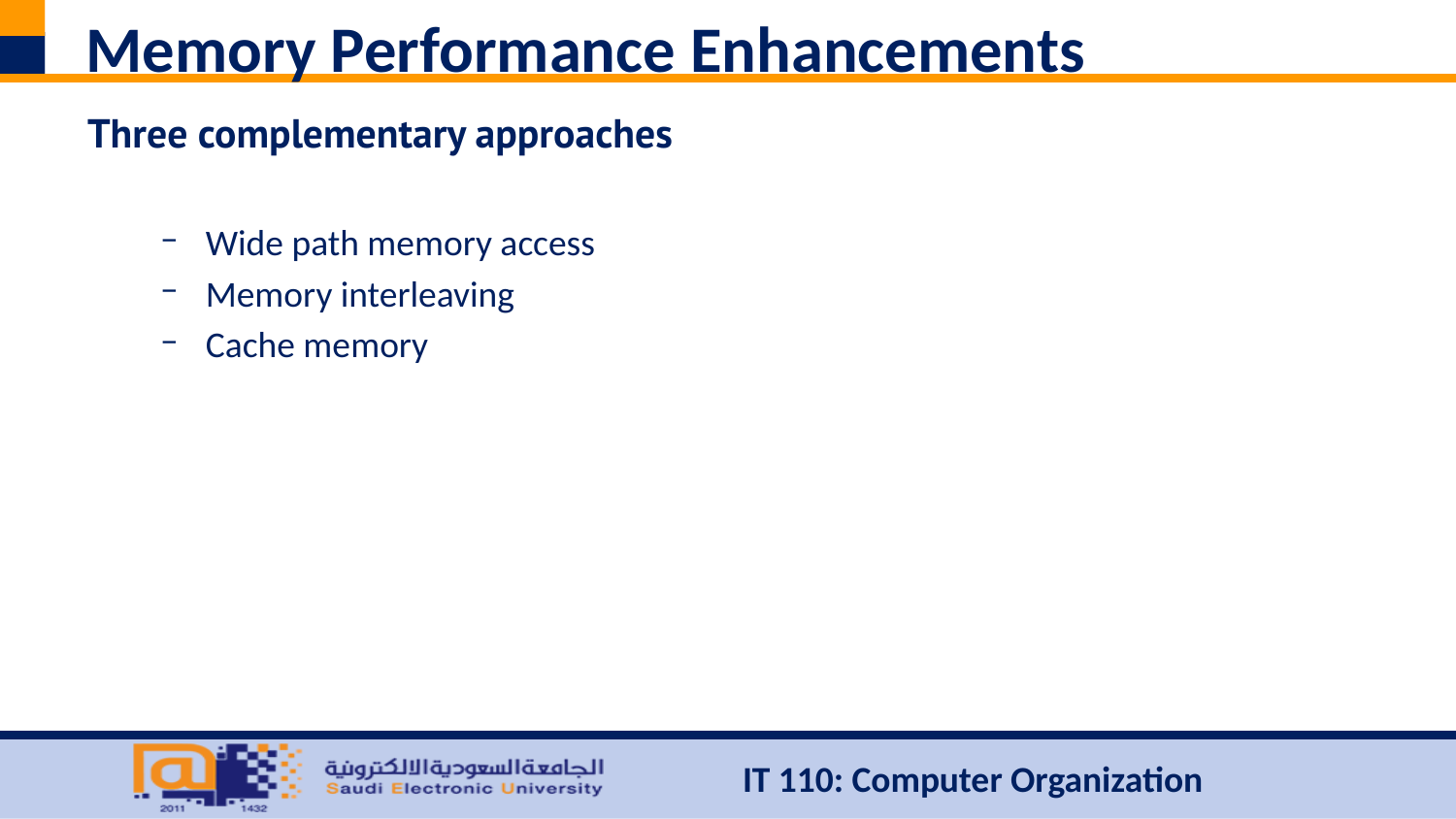

# Memory Performance Enhancements
Three complementary approaches

Wide path memory access
Memory interleaving
Cache memory